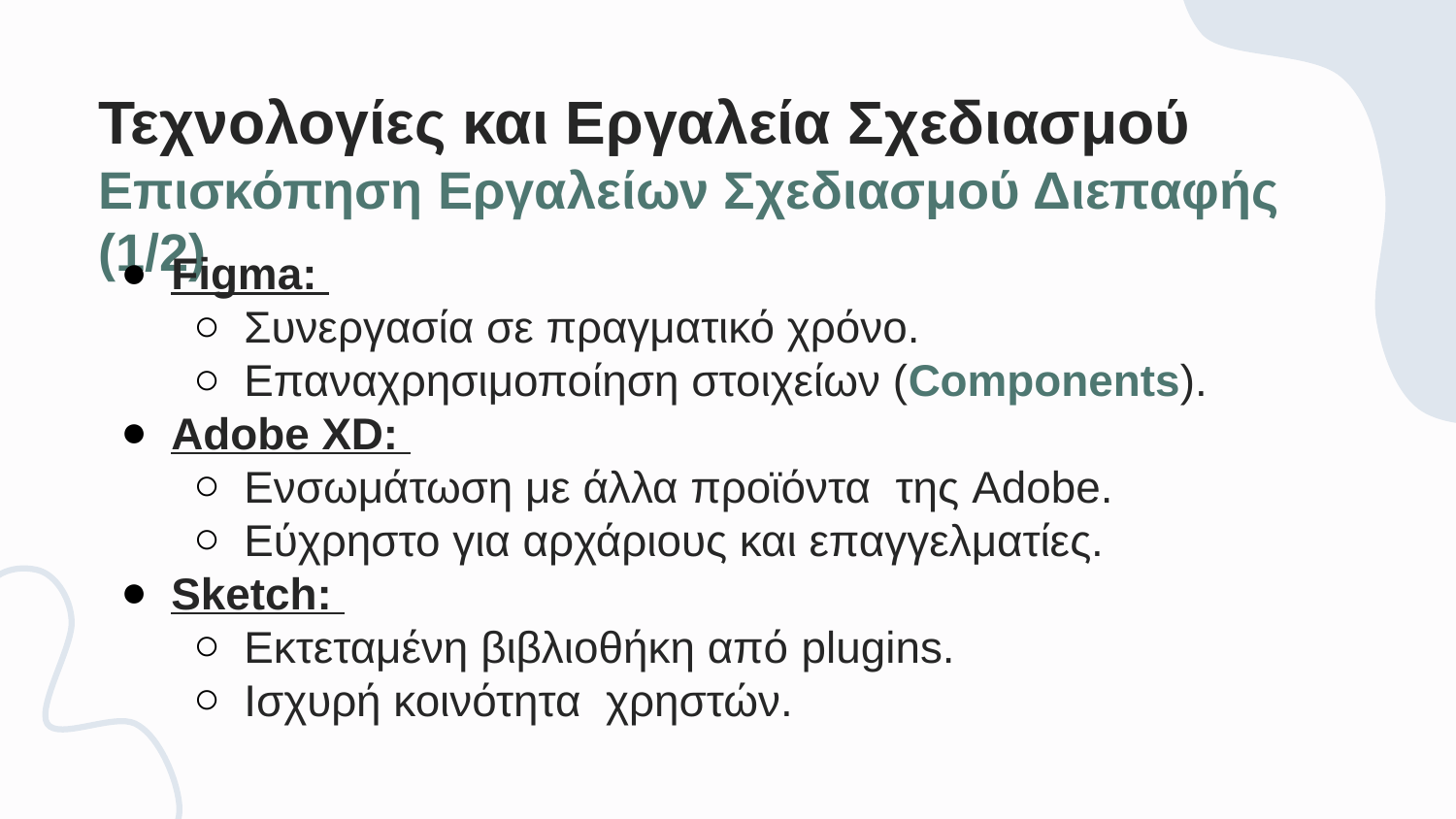

Τεχνολογίες και Εργαλεία Σχεδιασμού
Επισκόπηση Εργαλείων Σχεδιασμού Διεπαφής (1/2)
Figma:
Συνεργασία σε πραγματικό χρόνο.
Επαναχρησιμοποίηση στοιχείων (Components).
Adobe XD:
Ενσωμάτωση με άλλα προϊόντα  της Adobe.
Εύχρηστο για αρχάριους και επαγγελματίες.
Sketch:
Εκτεταμένη βιβλιοθήκη από plugins.
Ισχυρή κοινότητα  χρηστών.